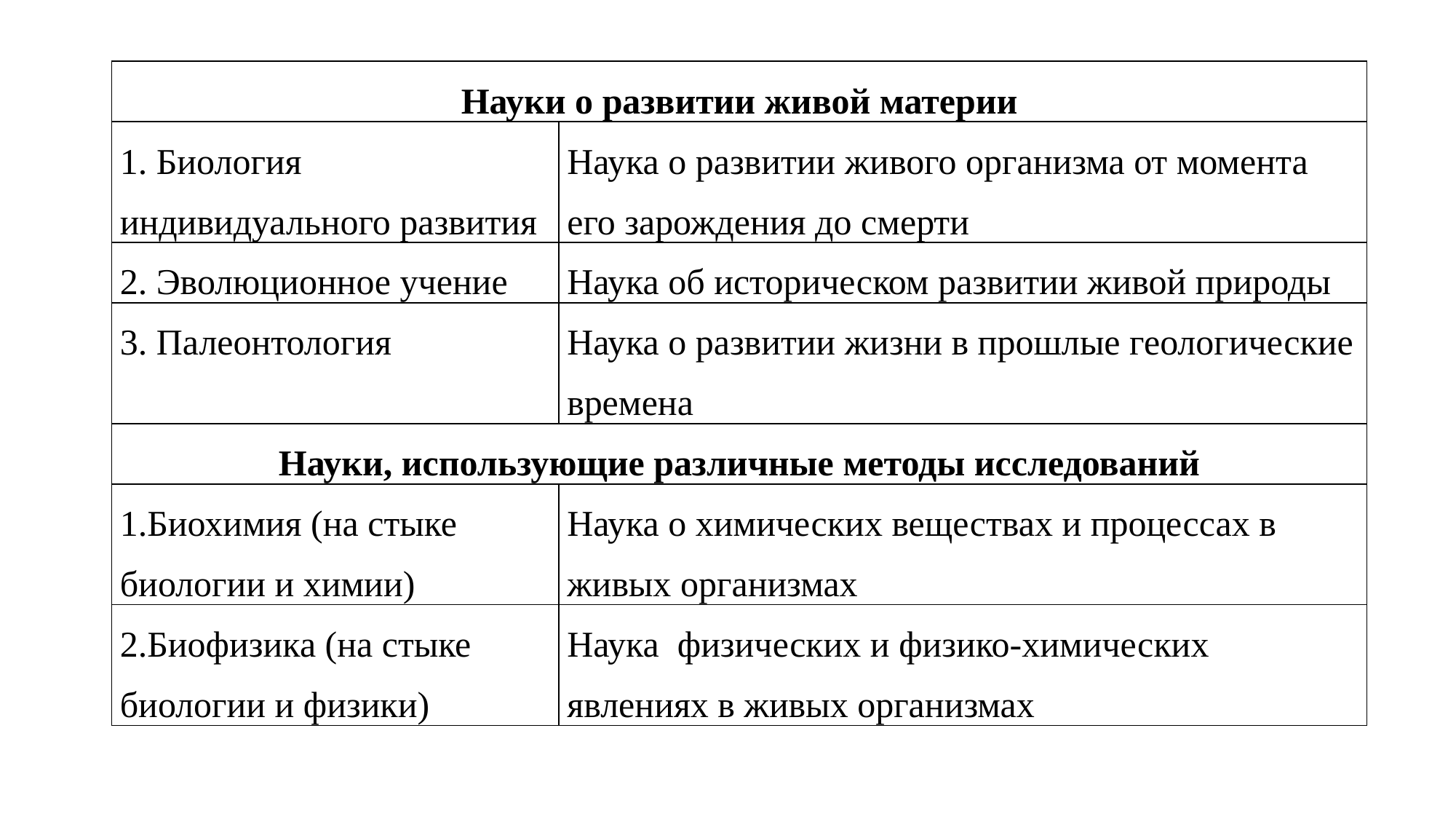

| Науки о развитии живой материи |  |
| --- | --- |
| 1. Биология индивидуального развития | Наука о развитии живого организма от момента его зарождения до смерти |
| 2. Эволюционное учение | Наука об историческом развитии живой природы |
| 3. Палеонтология | Наука о развитии жизни в прошлые геологические времена |
| Науки, использующие различные методы исследований |  |
| 1.Биохимия (на стыке биологии и химии) | Наука о химических веществах и процессах в живых организмах |
| 2.Биофизика (на стыке биологии и физики) | Наука физических и физико-химических явлениях в живых организмах |